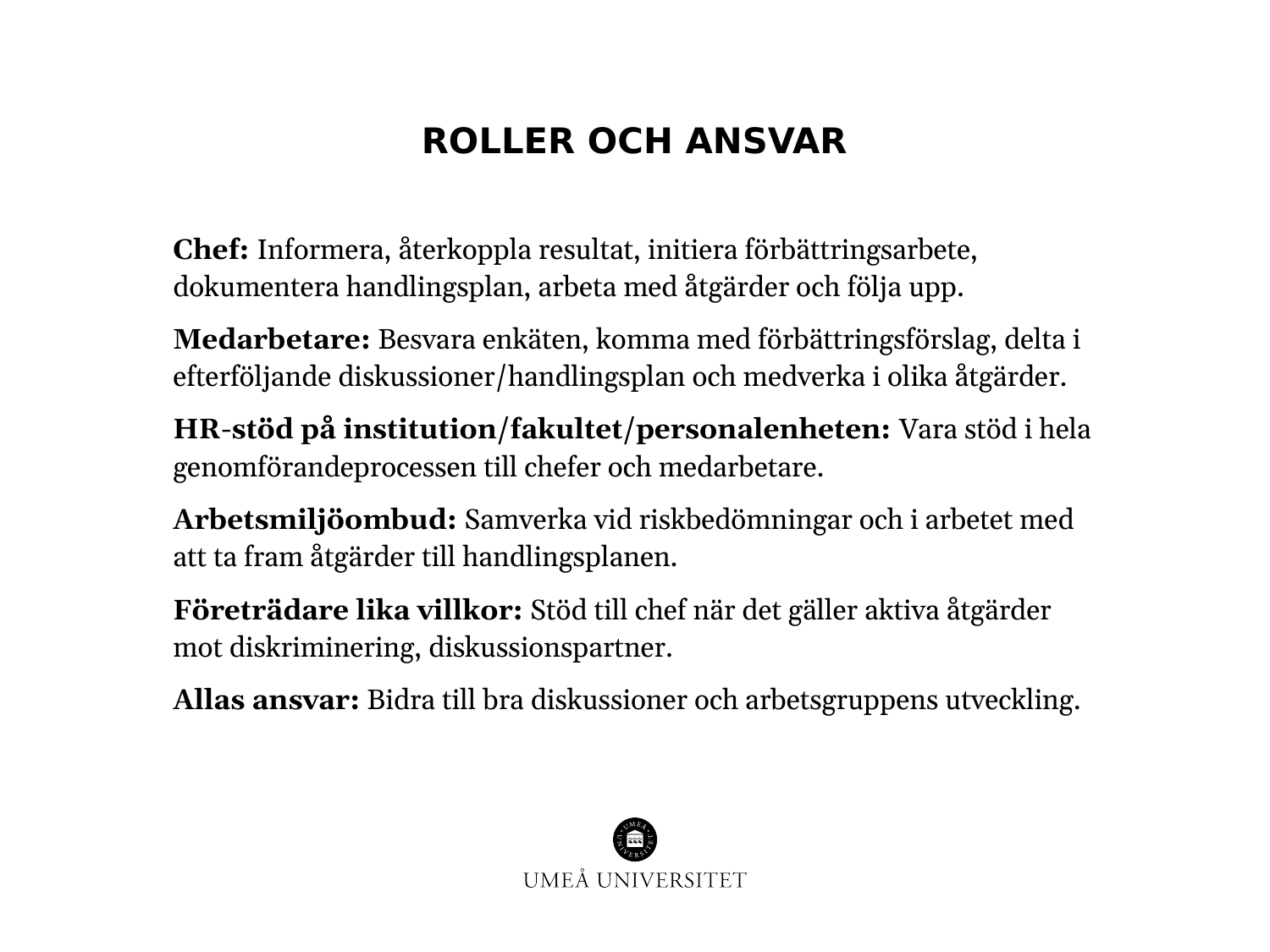

# Roller och ansvar
Chef: Informera, återkoppla resultat, initiera förbättringsarbete, dokumentera handlingsplan, arbeta med åtgärder och följa upp.
Medarbetare: Besvara enkäten, komma med förbättringsförslag, delta i efterföljande diskussioner/handlingsplan och medverka i olika åtgärder.
HR-stöd på institution/fakultet/personalenheten: Vara stöd i hela genomförandeprocessen till chefer och medarbetare.
Arbetsmiljöombud: Samverka vid riskbedömningar och i arbetet med att ta fram åtgärder till handlingsplanen.
Företrädare lika villkor: Stöd till chef när det gäller aktiva åtgärder mot diskriminering, diskussionspartner.
Allas ansvar: Bidra till bra diskussioner och arbetsgruppens utveckling.